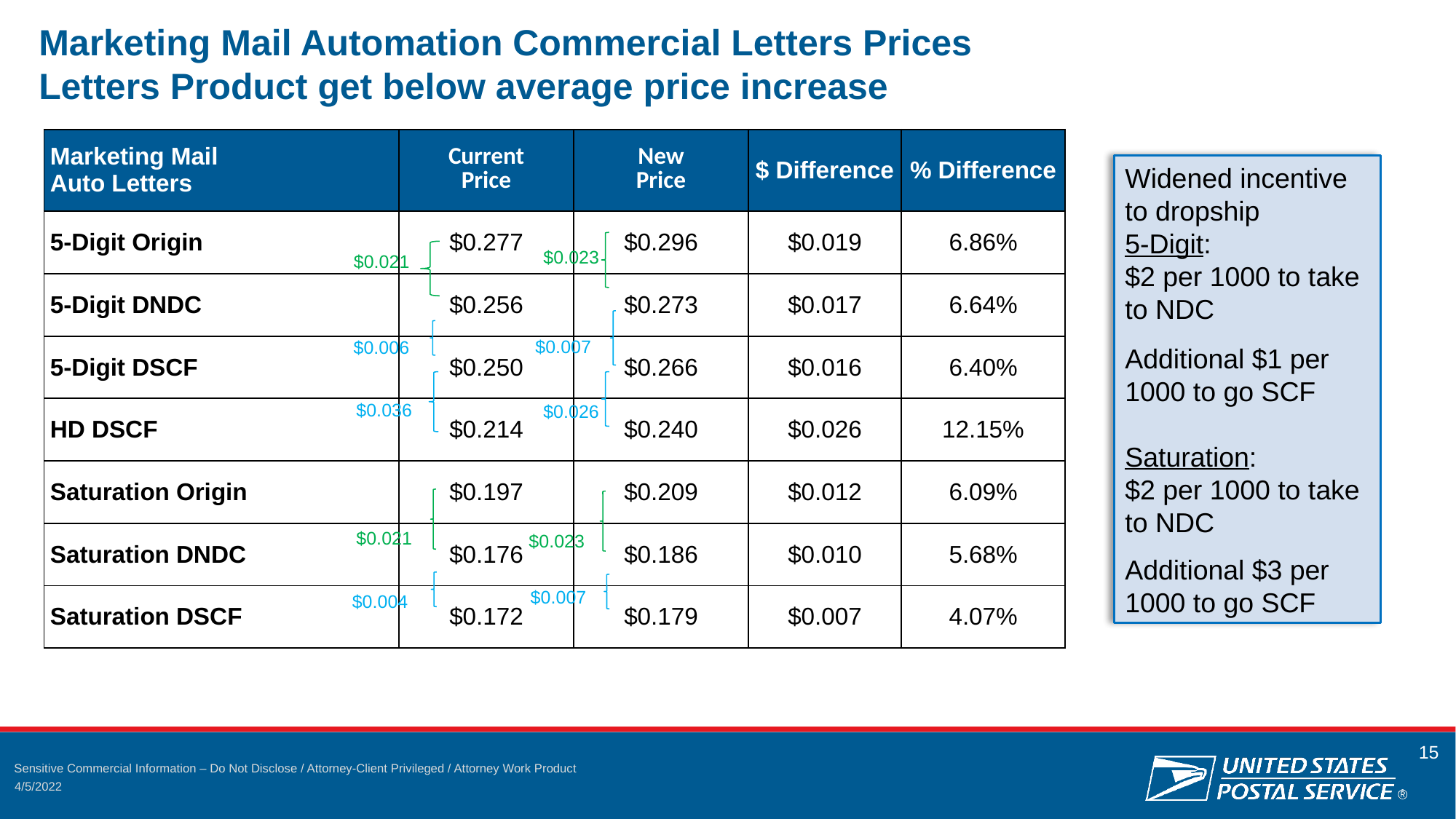

Marketing Mail Automation Commercial Letters Prices
Letters Product get below average price increase
| Marketing Mail Auto Letters | Current Price | New Price | $ Difference | % Difference |
| --- | --- | --- | --- | --- |
| 5-Digit Origin | $0.277 | $0.296 | $0.019 | 6.86% |
| 5-Digit DNDC | $0.256 | $0.273 | $0.017 | 6.64% |
| 5-Digit DSCF | $0.250 | $0.266 | $0.016 | 6.40% |
| HD DSCF | $0.214 | $0.240 | $0.026 | 12.15% |
| Saturation Origin | $0.197 | $0.209 | $0.012 | 6.09% |
| Saturation DNDC | $0.176 | $0.186 | $0.010 | 5.68% |
| Saturation DSCF | $0.172 | $0.179 | $0.007 | 4.07% |
Widened incentive to dropship
5-Digit:
$2 per 1000 to take to NDC

Additional $1 per 1000 to go SCF

Saturation:
$2 per 1000 to take to NDC

Additional $3 per 1000 to go SCF

$0.023

$0.021

$0.007
$0.006

$0.036
$0.026

$0.021
$0.023

$0.007
$0.004
4/5/2022